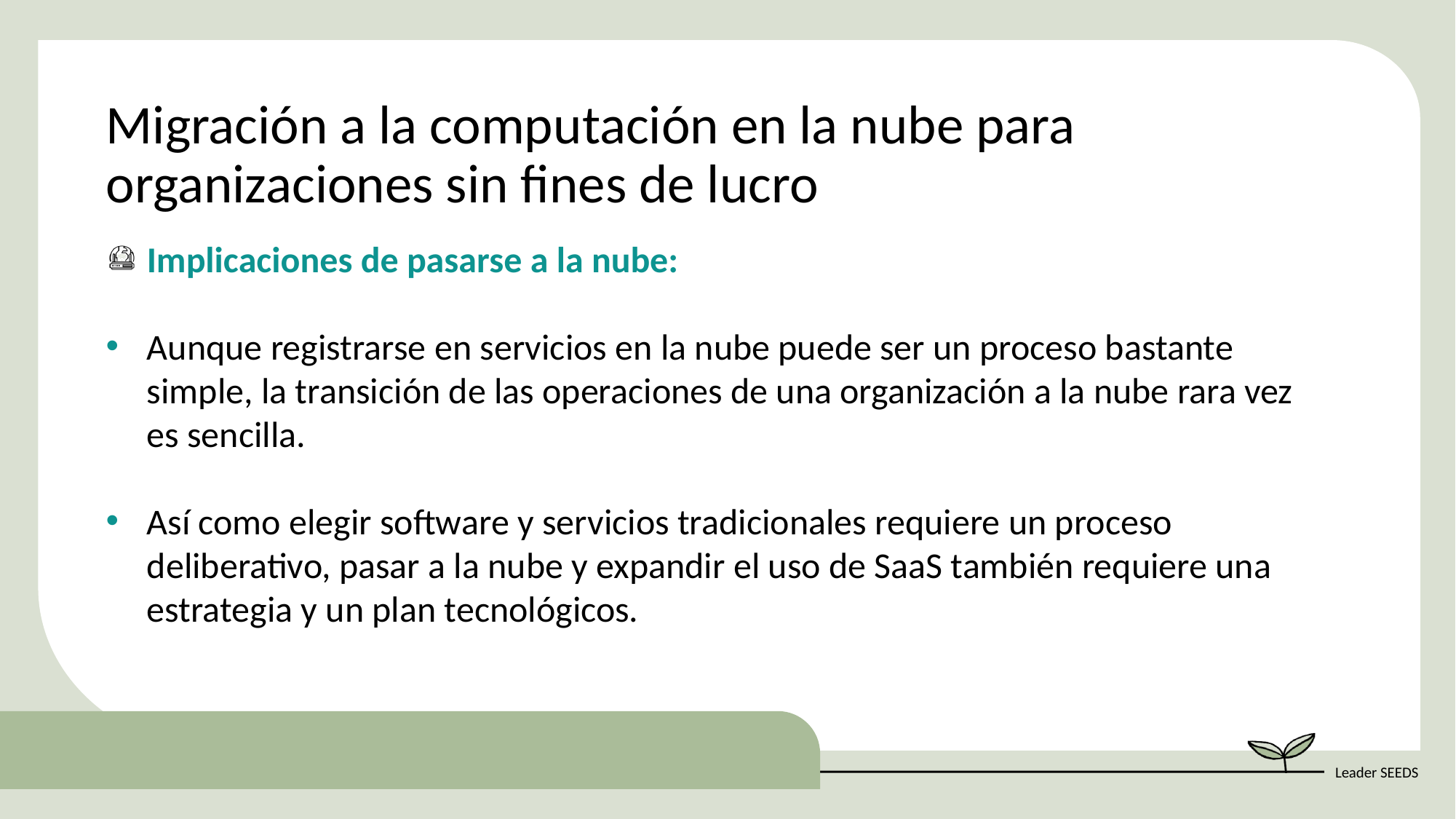

Migración a la computación en la nube para organizaciones sin fines de lucro

Implicaciones de pasarse a la nube:

Aunque registrarse en servicios en la nube puede ser un proceso bastante simple, la transición de las operaciones de una organización a la nube rara vez es sencilla.

Así como elegir software y servicios tradicionales requiere un proceso deliberativo, pasar a la nube y expandir el uso de SaaS también requiere una estrategia y un plan tecnológicos.